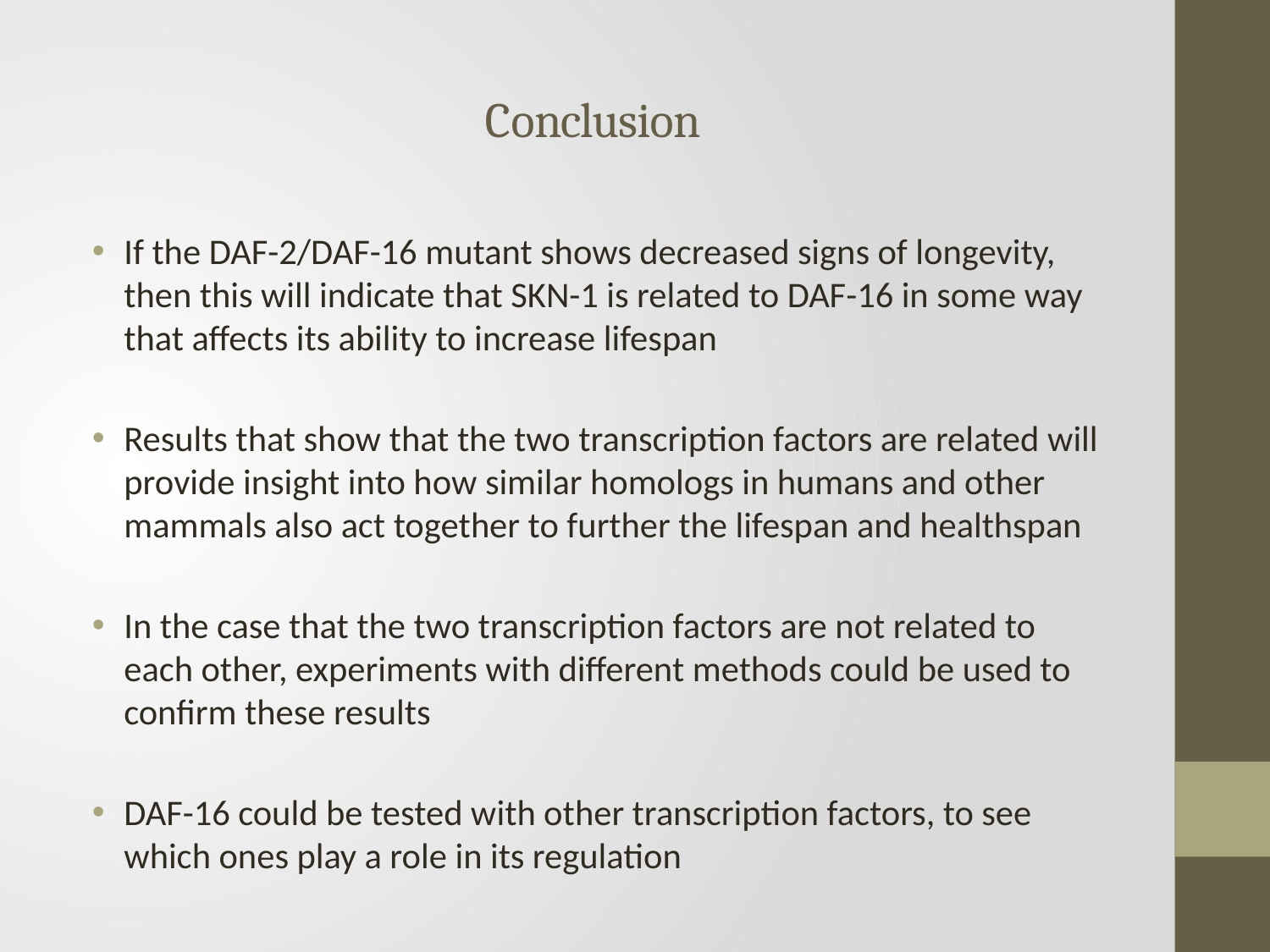

# Conclusion
If the DAF-2/DAF-16 mutant shows decreased signs of longevity, then this will indicate that SKN-1 is related to DAF-16 in some way that affects its ability to increase lifespan

Results that show that the two transcription factors are related will provide insight into how similar homologs in humans and other mammals also act together to further the lifespan and healthspan

In the case that the two transcription factors are not related to each other, experiments with different methods could be used to confirm these results

DAF-16 could be tested with other transcription factors, to see which ones play a role in its regulation